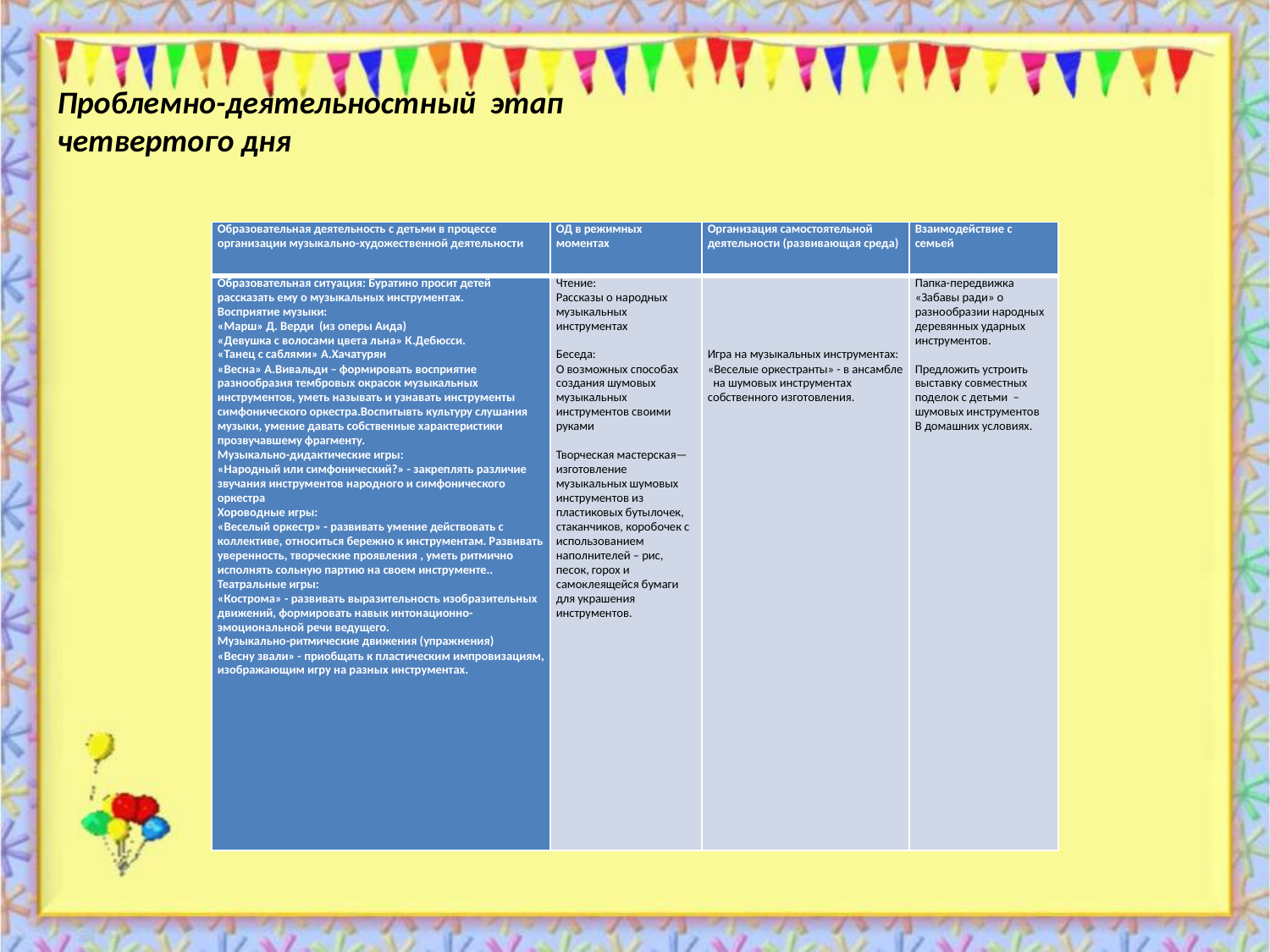

Проблемно-деятельностный  этап четвертого дня
| Образовательная деятельность с детьми в процессе организации музыкально-художественной деятельности | ОД в режимных моментах | Организация самостоятельной деятельности (развивающая среда) | Взаимодействие с семьей |
| --- | --- | --- | --- |
| Образовательная ситуация: Буратино просит детей рассказать ему о музыкальных инструментах. Восприятие музыки: «Марш» Д. Верди (из оперы Аида) «Девушка с волосами цвета льна» К.Дебюсси. «Танец с саблями» А.Хачатурян «Весна» А.Вивальди – формировать восприятие разнообразия тембровых окрасок музыкальных инструментов, уметь называть и узнавать инструменты симфонического оркестра.Воспитывть культуру слушания музыки, умение давать собственные характеристики прозвучавшему фрагменту. Музыкально-дидактические игры: «Народный или симфонический?» - закреплять различие звучания инструментов народного и симфонического оркестра Хороводные игры: «Веселый оркестр» - развивать умение действовать с коллективе, относиться бережно к инструментам. Развивать уверенность, творческие проявления , уметь ритмично исполнять сольную партию на своем инструменте.. Театральные игры: «Кострома» - развивать выразительность изобразительных движений, формировать навык интонационно-эмоциональной речи ведущего. Музыкально-ритмические движения (упражнения) «Весну звали» - приобщать к пластическим импровизациям, изображающим игру на разных инструментах. | Чтение: Рассказы о народных музыкальных инструментах   Беседа: О возможных способах создания шумовых музыкальных инструментов своими руками   Творческая мастерская—изготовление музыкальных шумовых инструментов из пластиковых бутылочек, стаканчиков, коробочек с использованием наполнителей – рис, песок, горох и самоклеящейся бумаги для украшения инструментов. | Игра на музыкальных инструментах: «Веселые оркестранты» - в ансамбле на шумовых инструментах собственного изготовления. | Папка-передвижка «Забавы ради» о разнообразии народных деревянных ударных инструментов.   Предложить устроить выставку совместных поделок с детьми – шумовых инструментов В домашних условиях. |